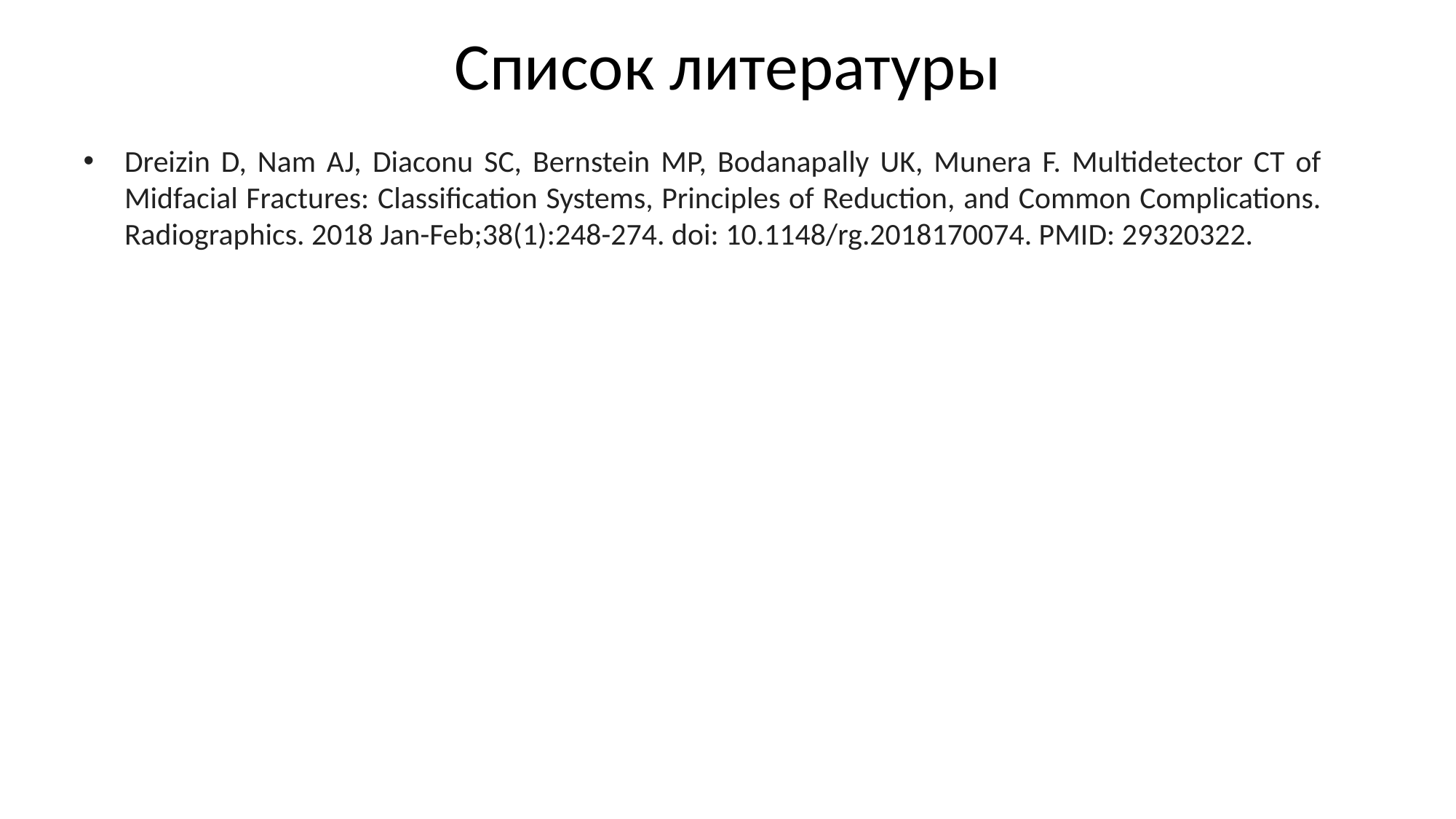

# Список литературы
Dreizin D, Nam AJ, Diaconu SC, Bernstein MP, Bodanapally UK, Munera F. Multidetector CT of Midfacial Fractures: Classification Systems, Principles of Reduction, and Common Complications. Radiographics. 2018 Jan-Feb;38(1):248-274. doi: 10.1148/rg.2018170074. PMID: 29320322.